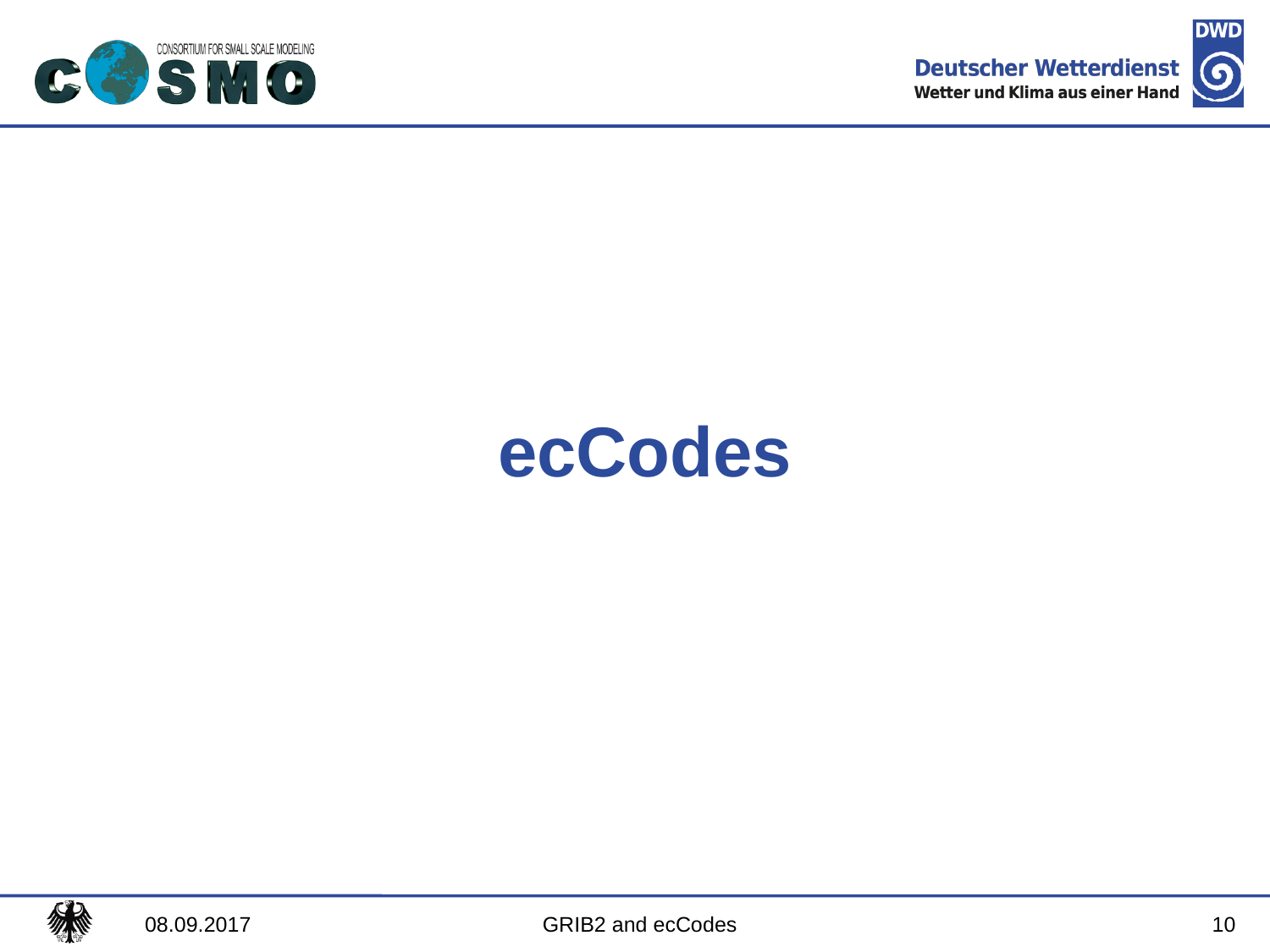

# ecCodes
10
08.09.2017
GRIB2 and ecCodes